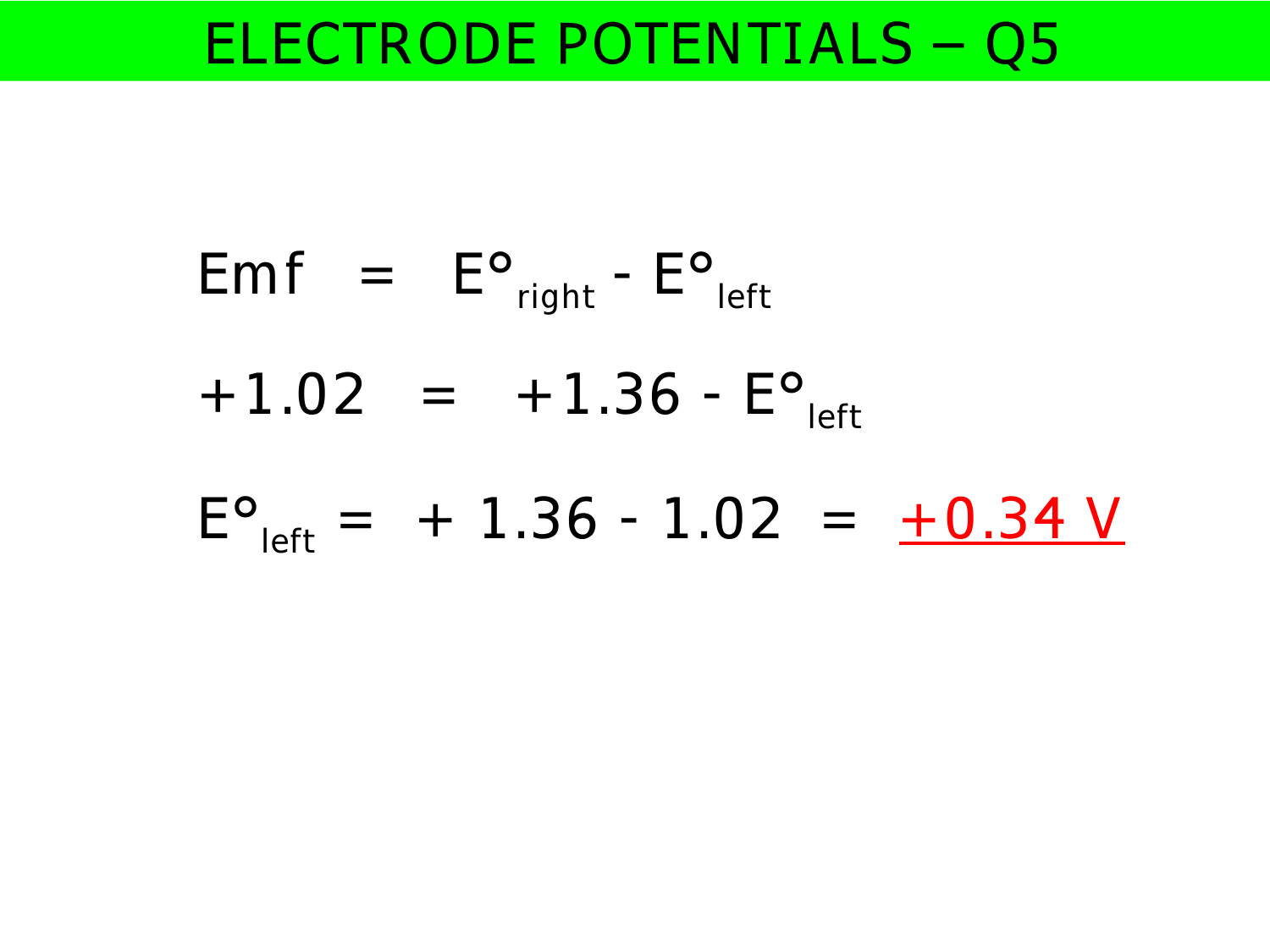

ELECTRODE POTENTIALS – Q5
Emf   =   E°right - E°left
+1.02   =   +1.36 - E°left
E°left  =  + 1.36 - 1.02  =  +0.34 V